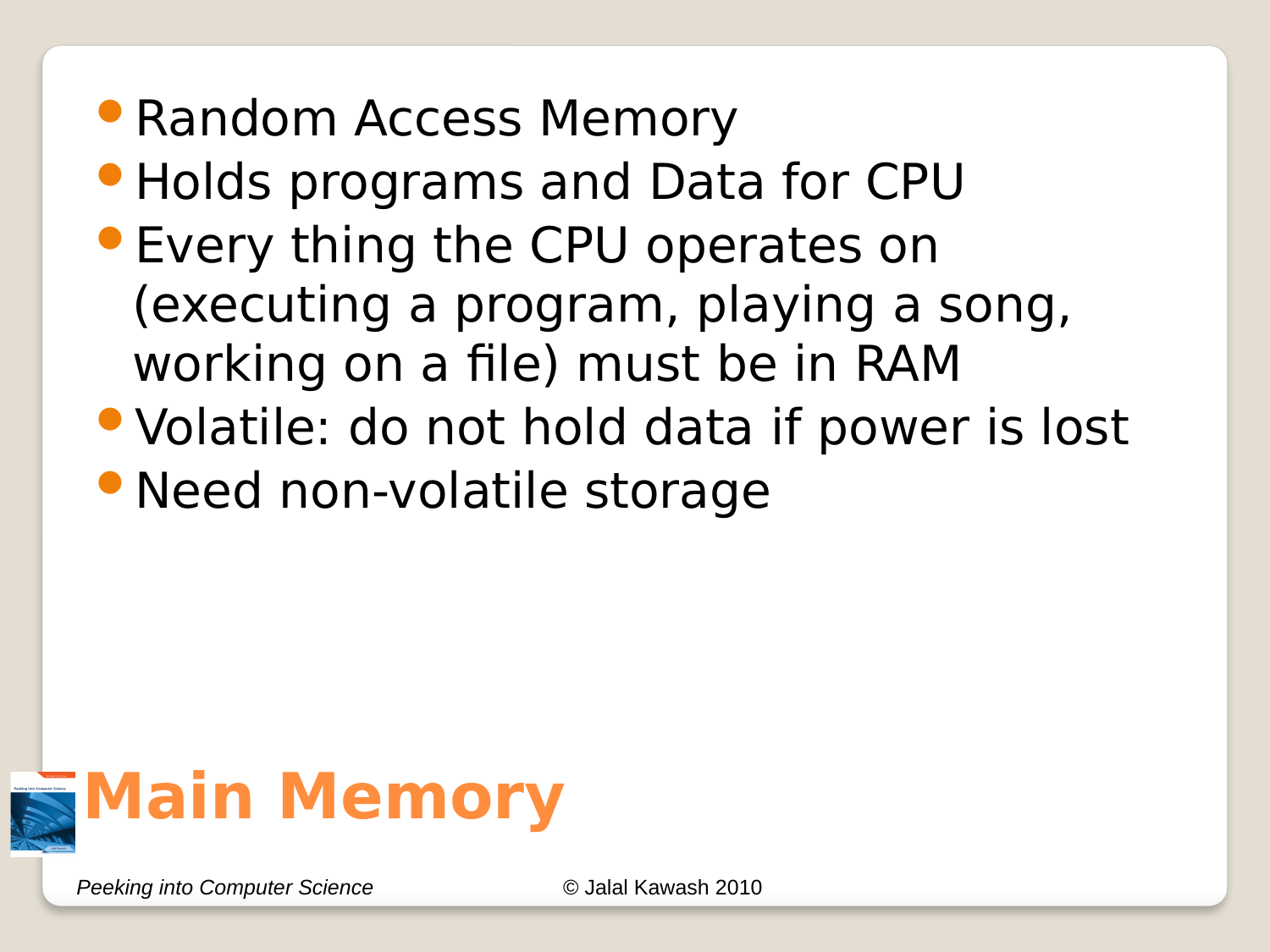

Random Access Memory
Holds programs and Data for CPU
Every thing the CPU operates on (executing a program, playing a song, working on a file) must be in RAM
Volatile: do not hold data if power is lost
Need non-volatile storage
# Main Memory